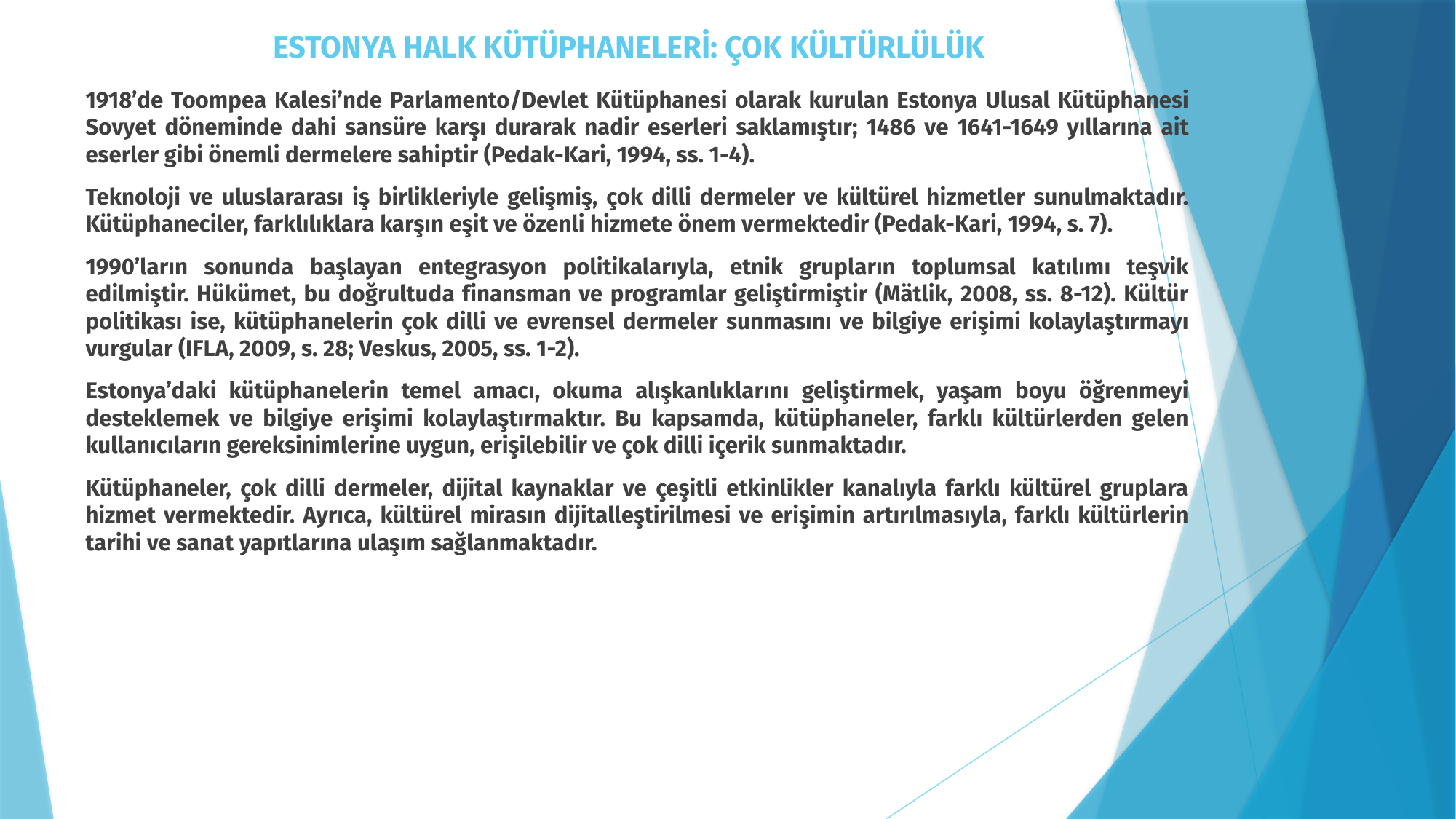

# ESTONYA HALK KÜTÜPHANELERİ: ÇOK KÜLTÜRLÜLÜK
1918’de Toompea Kalesi’nde Parlamento/Devlet Kütüphanesi olarak kurulan Estonya Ulusal Kütüphanesi Sovyet döneminde dahi sansüre karşı durarak nadir eserleri saklamıştır; 1486 ve 1641-1649 yıllarına ait eserler gibi önemli dermelere sahiptir (Pedak-Kari, 1994, ss. 1-4).
Teknoloji ve uluslararası iş birlikleriyle gelişmiş, çok dilli dermeler ve kültürel hizmetler sunulmaktadır. Kütüphaneciler, farklılıklara karşın eşit ve özenli hizmete önem vermektedir (Pedak-Kari, 1994, s. 7).
1990’ların sonunda başlayan entegrasyon politikalarıyla, etnik grupların toplumsal katılımı teşvik edilmiştir. Hükümet, bu doğrultuda finansman ve programlar geliştirmiştir (Mätlik, 2008, ss. 8-12). Kültür politikası ise, kütüphanelerin çok dilli ve evrensel dermeler sunmasını ve bilgiye erişimi kolaylaştırmayı vurgular (IFLA, 2009, s. 28; Veskus, 2005, ss. 1-2).
Estonya’daki kütüphanelerin temel amacı, okuma alışkanlıklarını geliştirmek, yaşam boyu öğrenmeyi desteklemek ve bilgiye erişimi kolaylaştırmaktır. Bu kapsamda, kütüphaneler, farklı kültürlerden gelen kullanıcıların gereksinimlerine uygun, erişilebilir ve çok dilli içerik sunmaktadır.
Kütüphaneler, çok dilli dermeler, dijital kaynaklar ve çeşitli etkinlikler kanalıyla farklı kültürel gruplara hizmet vermektedir. Ayrıca, kültürel mirasın dijitalleştirilmesi ve erişimin artırılmasıyla, farklı kültürlerin tarihi ve sanat yapıtlarına ulaşım sağlanmaktadır.